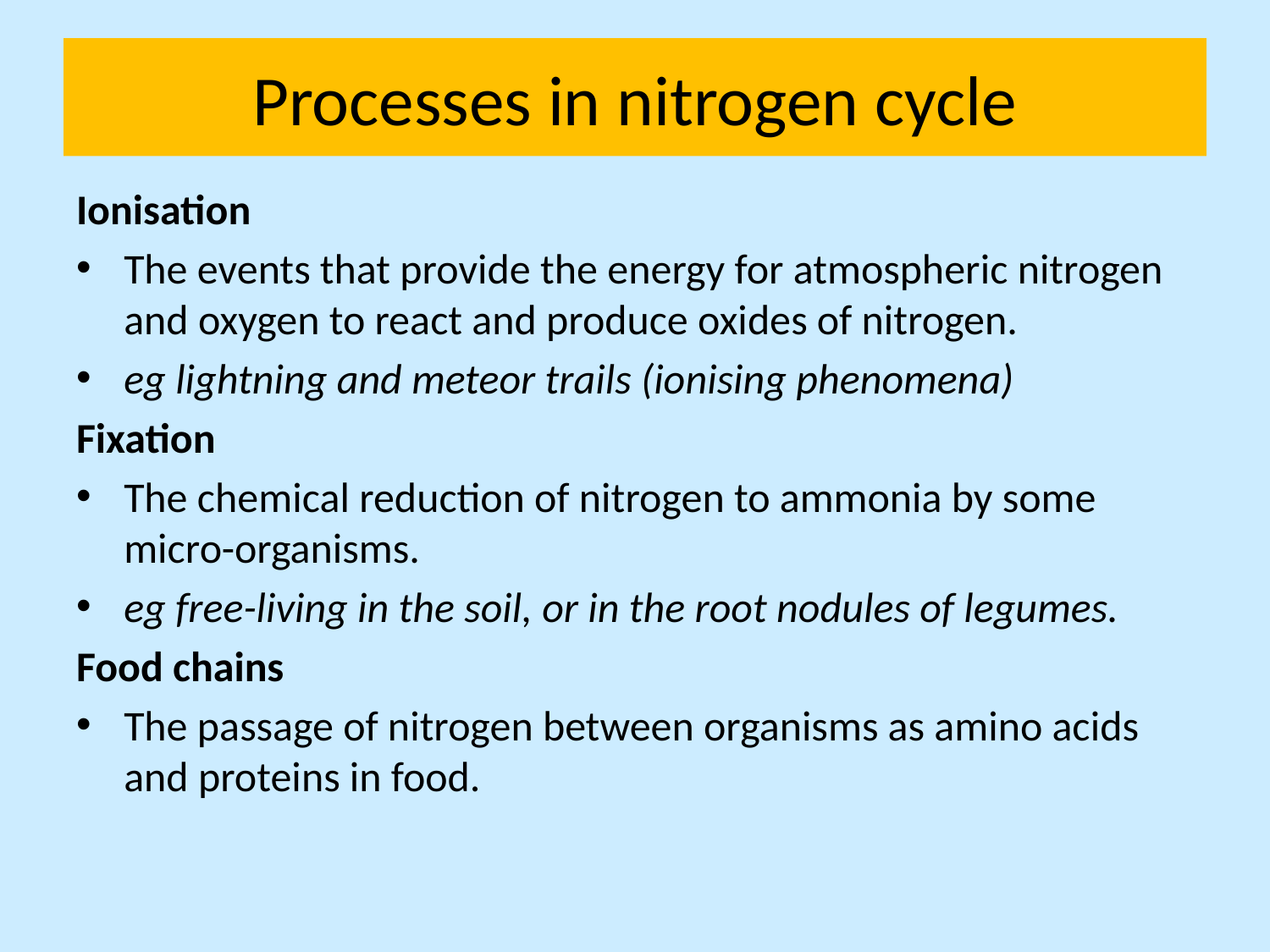

# Processes in nitrogen cycle
Ionisation
The events that provide the energy for atmospheric nitrogen and oxygen to react and produce oxides of nitrogen.
eg lightning and meteor trails (ionising phenomena)
Fixation
The chemical reduction of nitrogen to ammonia by some micro-organisms.
eg free-living in the soil, or in the root nodules of legumes.
Food chains
The passage of nitrogen between organisms as amino acids and proteins in food.